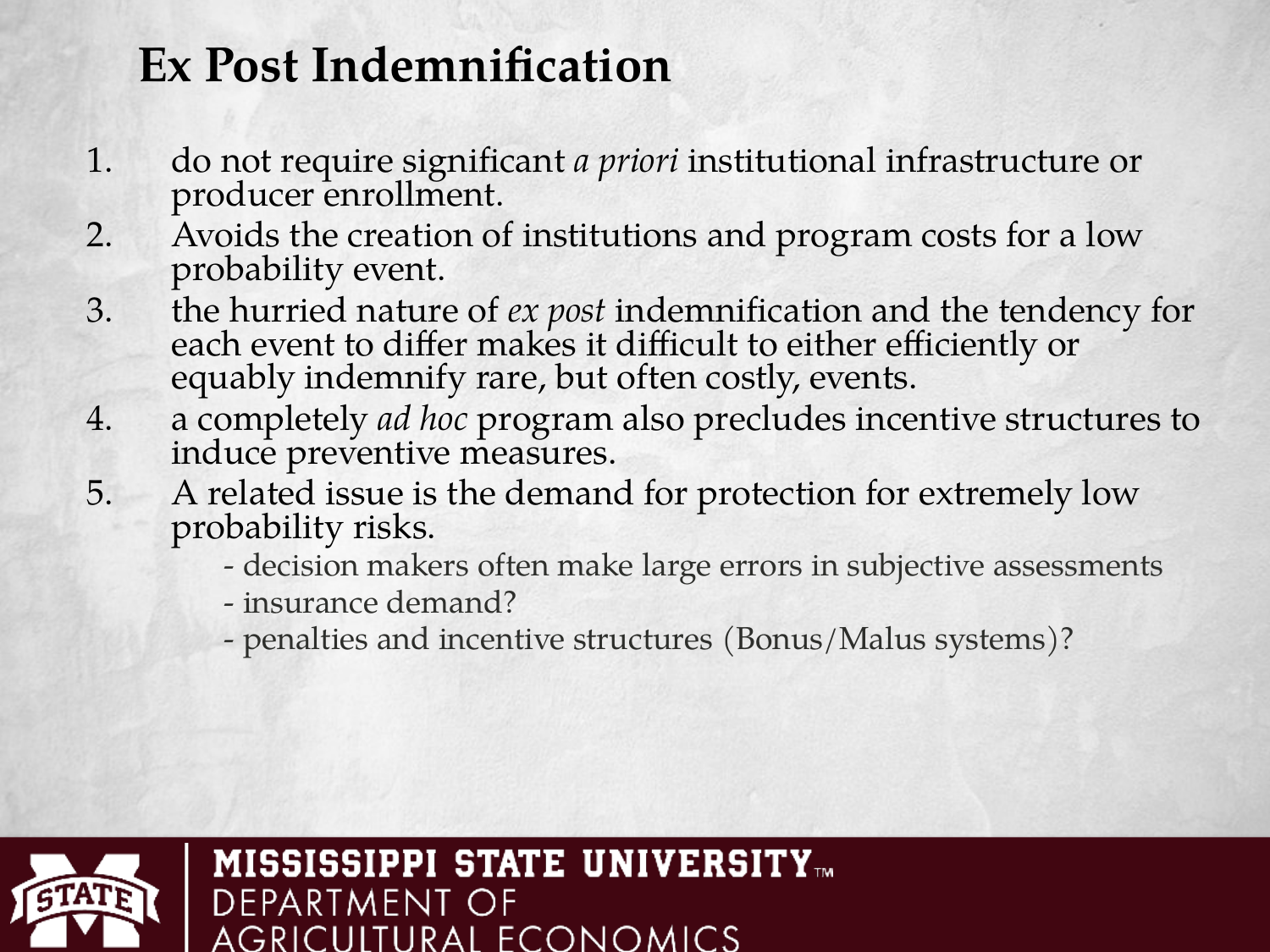

Ex Post Indemnification
do not require significant a priori institutional infrastructure or producer enrollment.
Avoids the creation of institutions and program costs for a low probability event.
the hurried nature of ex post indemnification and the tendency for each event to differ makes it difficult to either efficiently or equably indemnify rare, but often costly, events.
a completely ad hoc program also precludes incentive structures to induce preventive measures.
A related issue is the demand for protection for extremely low probability risks.
	- decision makers often make large errors in subjective assessments
	- insurance demand?
	- penalties and incentive structures (Bonus/Malus systems)?